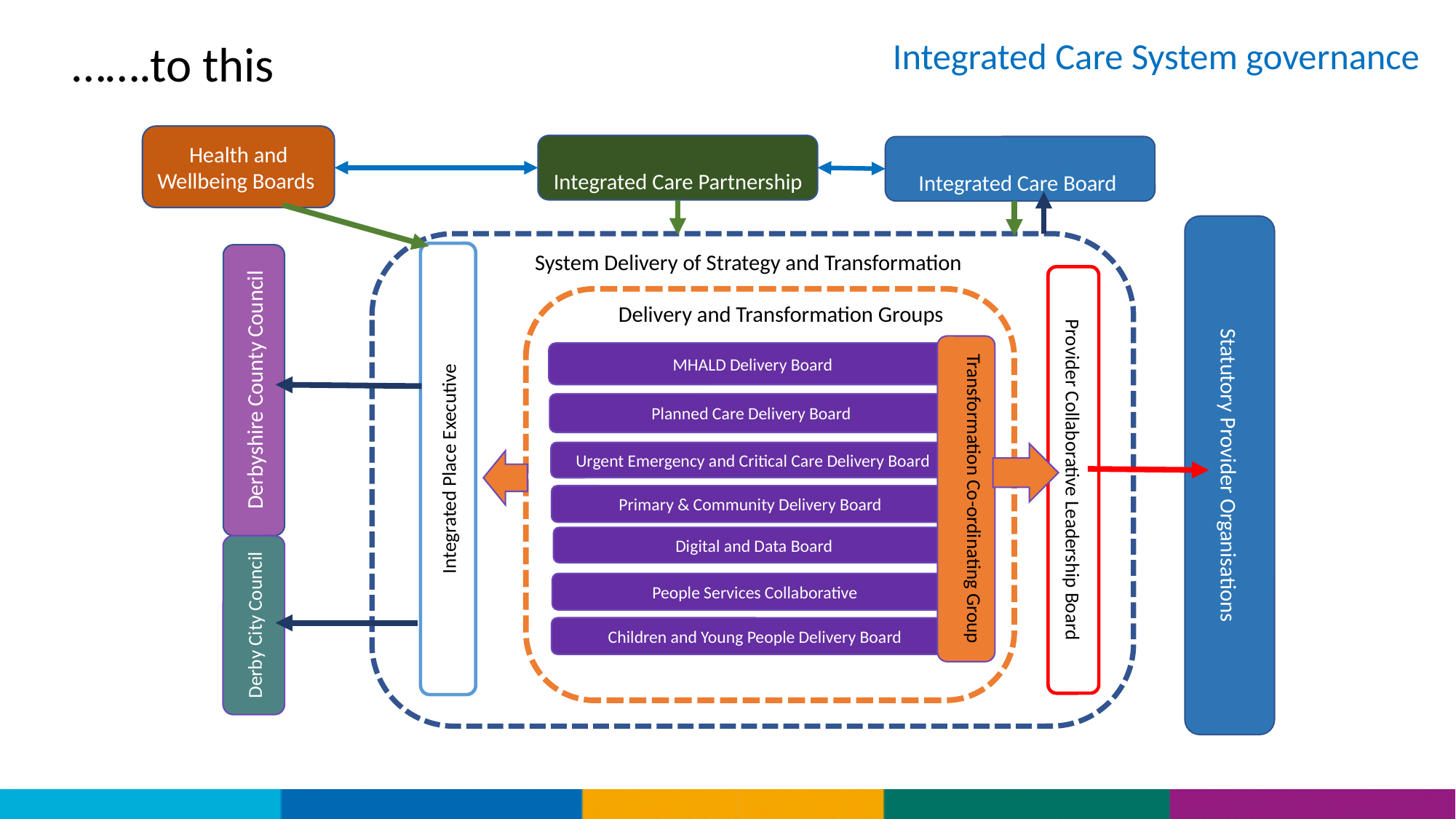

…….to this
# Integrated Care System governance

Integrated Care Partnership

Integrated Care Board
Health and Wellbeing Boards

Statutory Provider Organisations

System Delivery of Strategy and Transformation
Derbyshire County Council

Delivery and Transformation Groups
MHALD Delivery Board
Planned Care Delivery Board

Integrated Place Executive
Urgent Emergency and Critical Care Delivery Board
Provider Collaborative Leadership Board

Transformation Co-ordinating Group

Primary & Community Delivery Board
Digital and Data Board
People Services Collaborative
Derby City Council
Children and Young People Delivery Board